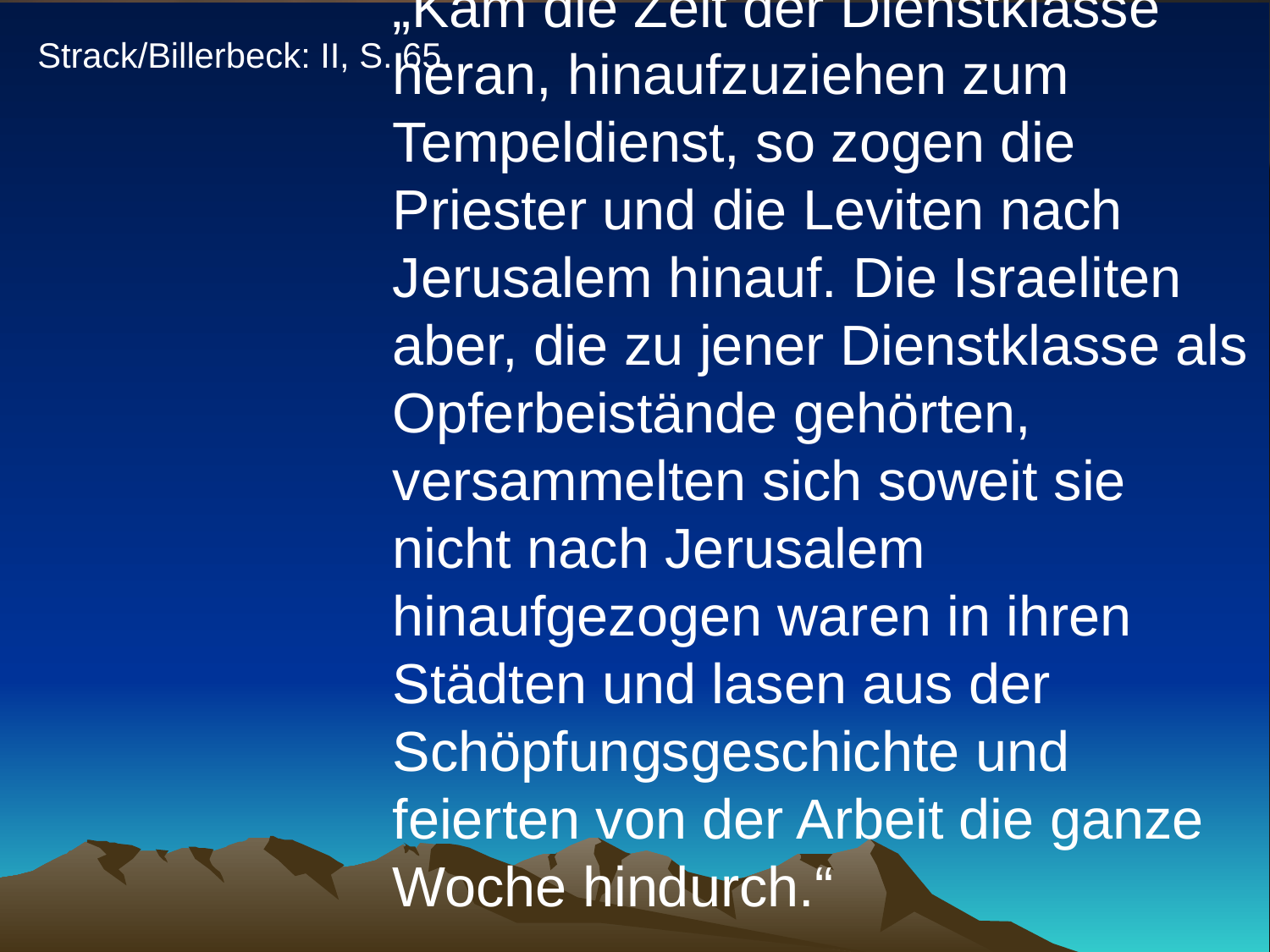

Strack/Billerbeck: II, S. 65.
# „Kam die Zeit der Dienstklasse heran, hinaufzuziehen zum Tempeldienst, so zogen die Priester und die Leviten nach Jerusalem hinauf. Die Israeliten aber, die zu jener Dienstklasse als Opferbeistände gehörten, versammelten sich soweit sie nicht nach Jerusalem hinaufgezogen waren in ihren Städten und lasen aus der Schöpfungsgeschichte und feierten von der Arbeit die ganze Woche hindurch.“